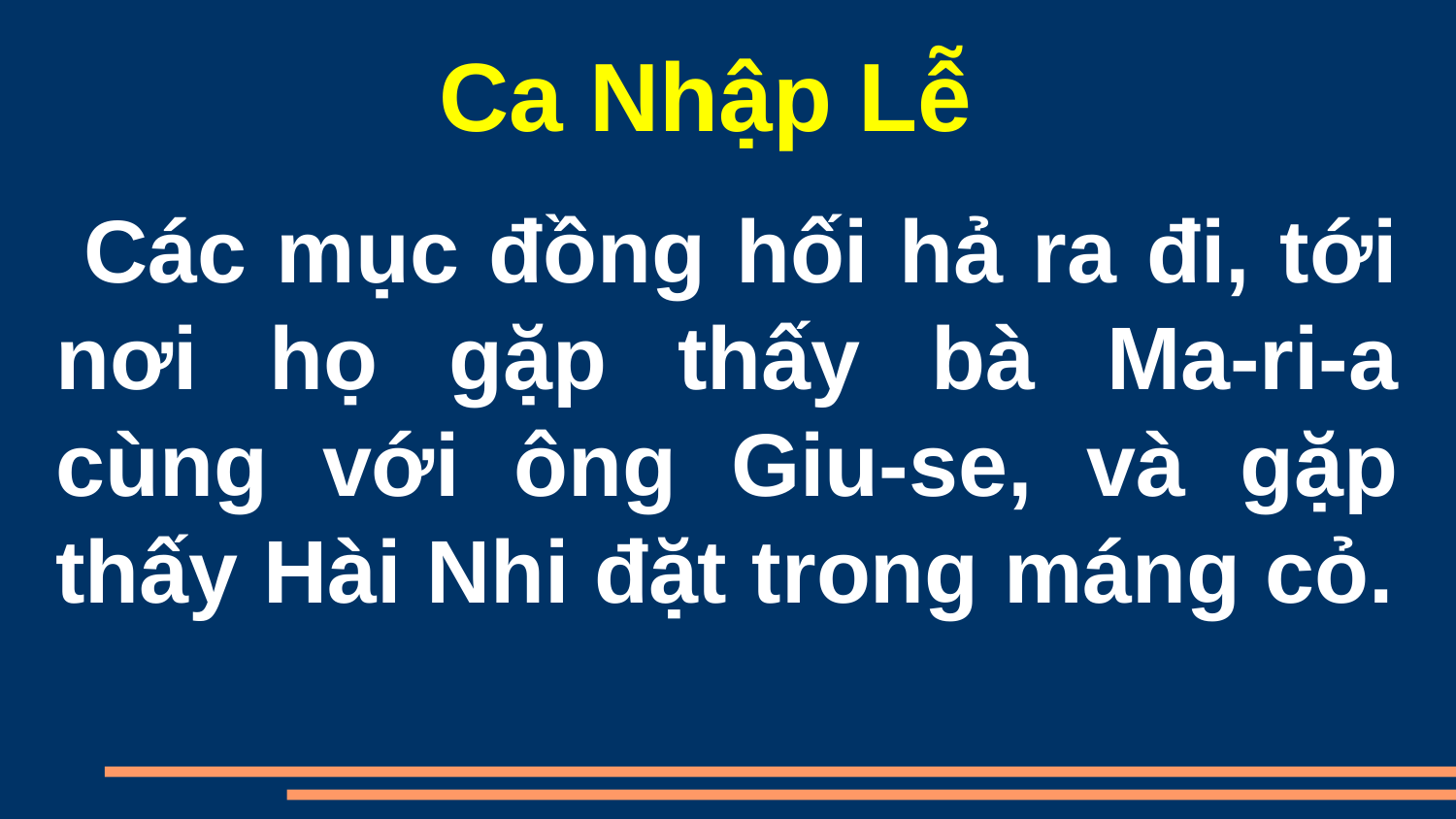

Ca Nhập Lễ
 Các mục đồng hối hả ra đi, tới nơi họ gặp thấy bà Ma-ri-a cùng với ông Giu-se, và gặp thấy Hài Nhi đặt trong máng cỏ.